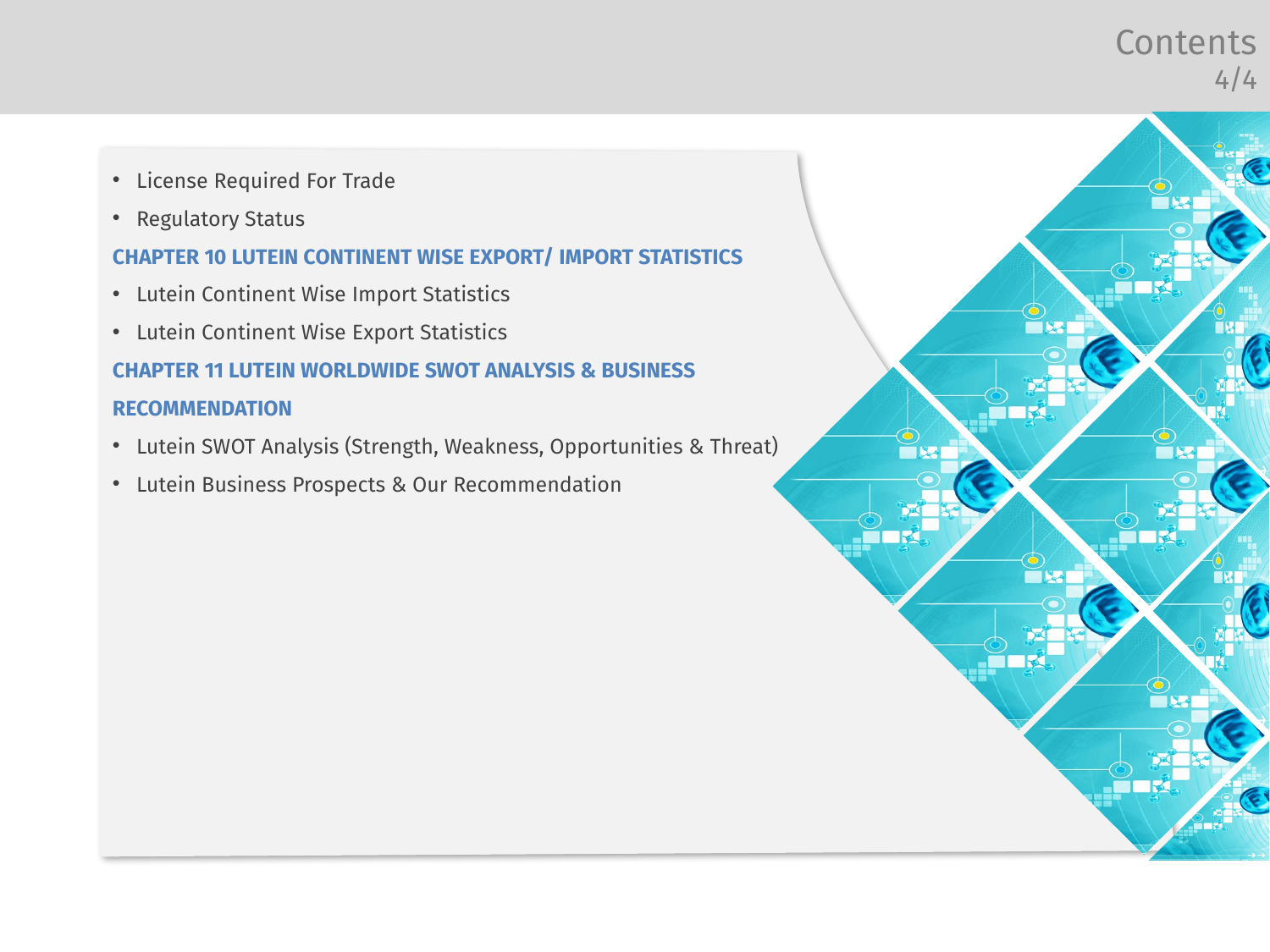

Contents
4/4

License Required For Trade
Regulatory Status
CHAPTER 10 LUTEIN CONTINENT WISE EXPORT/ IMPORT STATISTICS
Lutein Continent Wise Import Statistics
Lutein Continent Wise Export Statistics
CHAPTER 11 LUTEIN WORLDWIDE SWOT ANALYSIS & BUSINESS
RECOMMENDATION
Lutein SWOT Analysis (Strength, Weakness, Opportunities & Threat)
Lutein Business Prospects & Our Recommendation